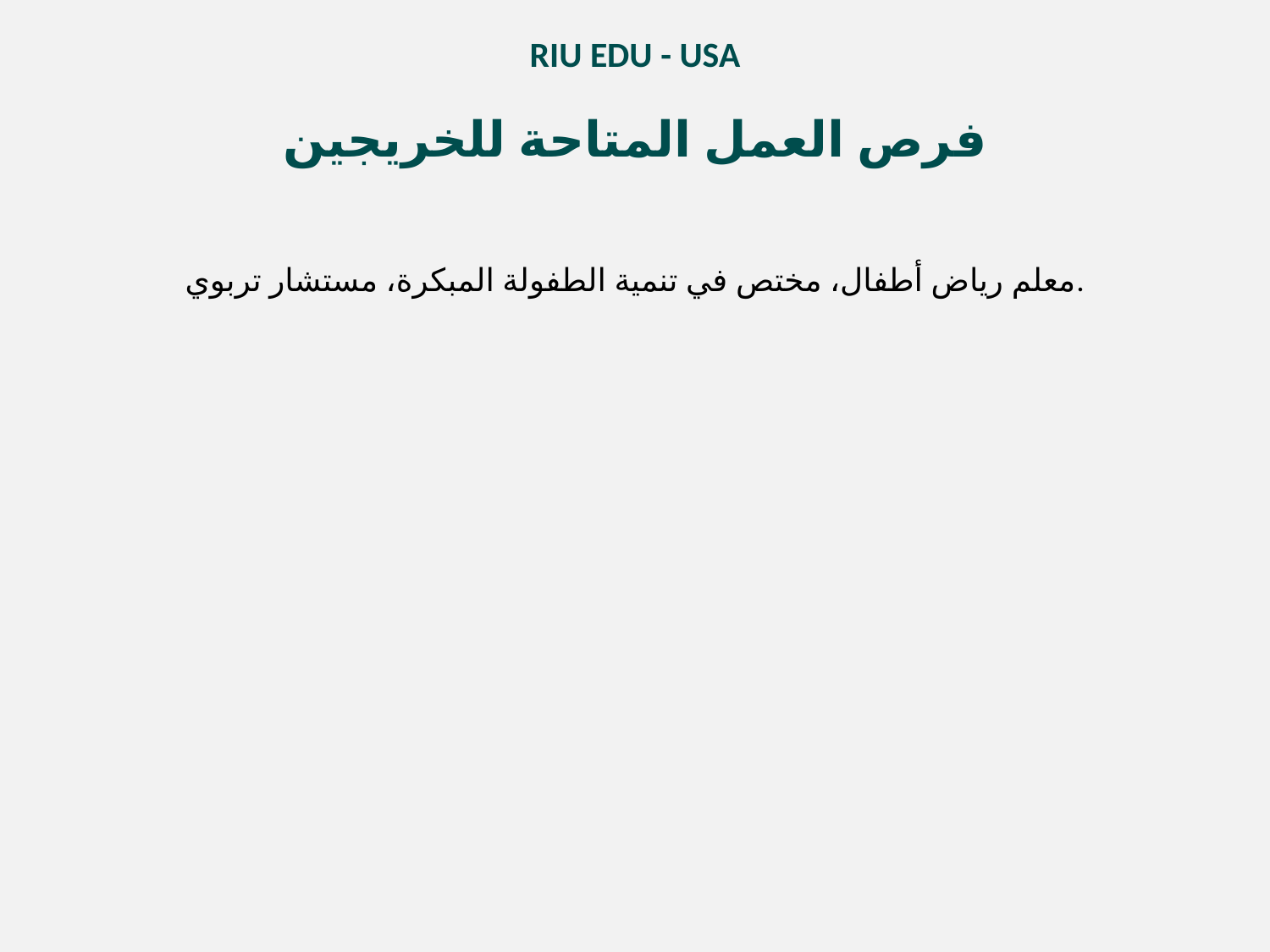

RIU EDU - USA
فرص العمل المتاحة للخريجين
معلم رياض أطفال، مختص في تنمية الطفولة المبكرة، مستشار تربوي.